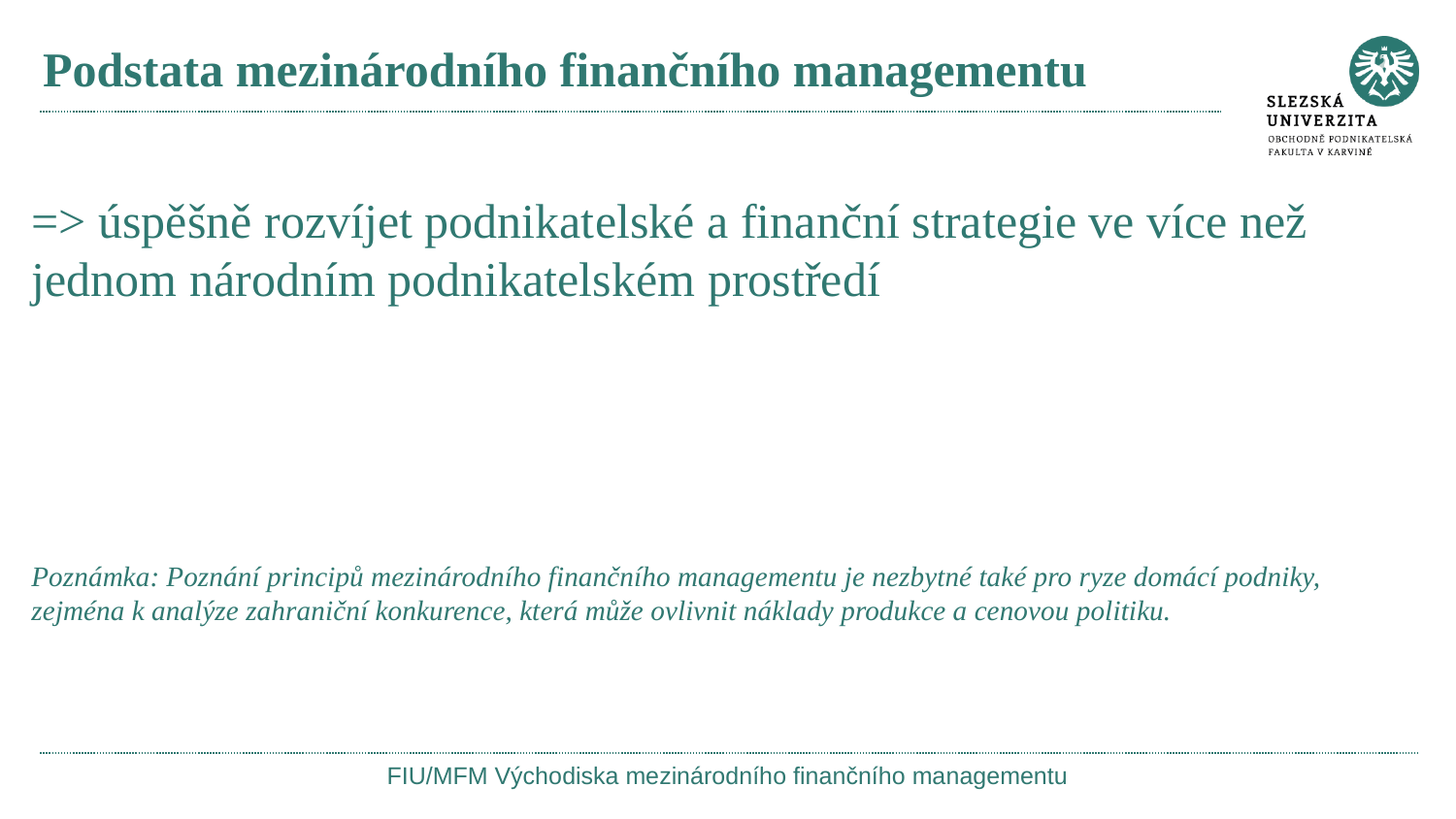

# Podstata mezinárodního finančního managementu

=> úspěšně rozvíjet podnikatelské a finanční strategie ve více než jednom národním podnikatelském prostředí

Poznámka: Poznání principů mezinárodního finančního managementu je nezbytné také pro ryze domácí podniky, zejména k analýze zahraniční konkurence, která může ovlivnit náklady produkce a cenovou politiku.
FIU/MFM Východiska mezinárodního finančního managementu